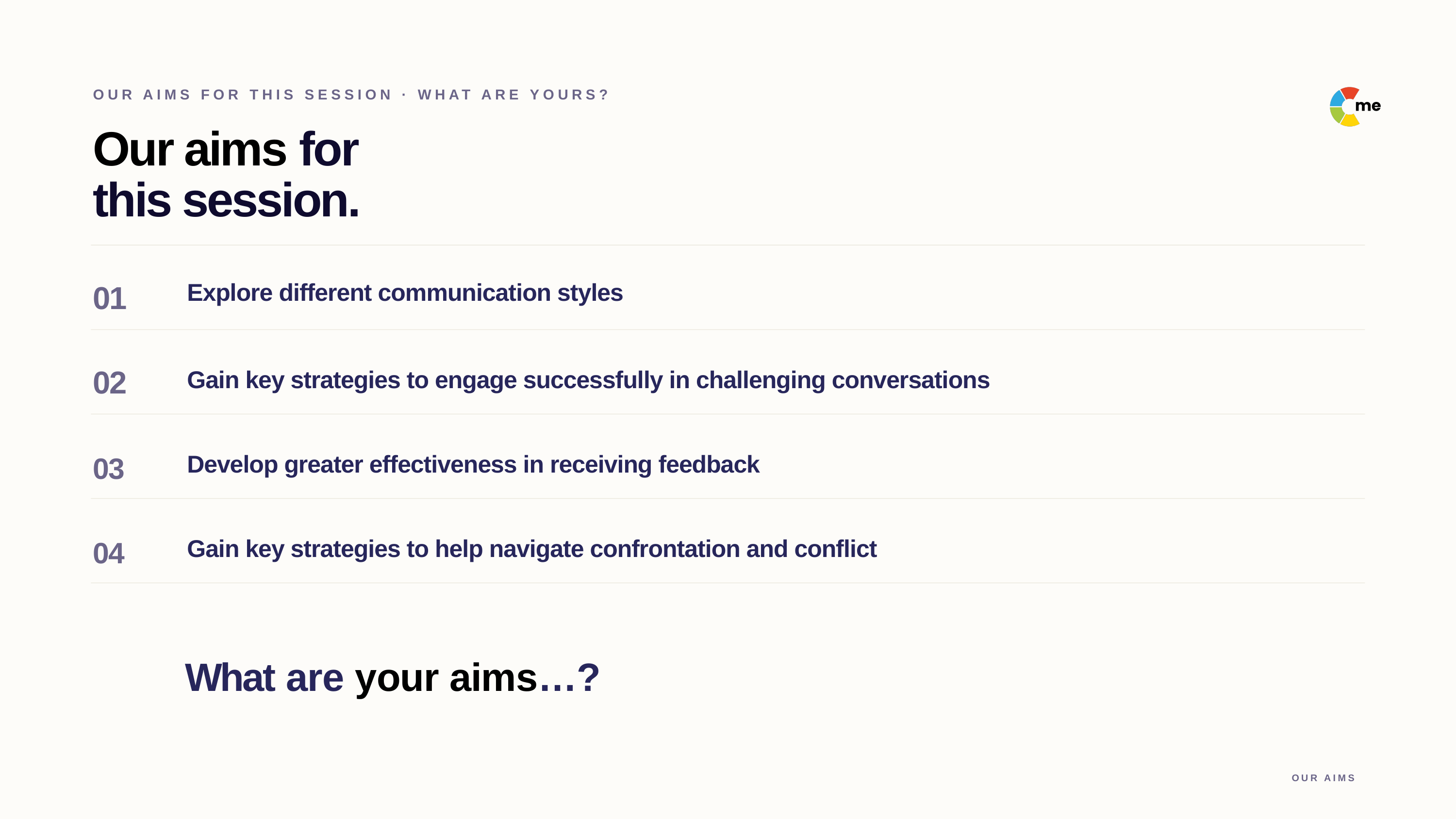

OUR AIMS FOR THIS SESSION · WHAT ARE YOURS?
Our aims for
this session.

01
Explore different communication styles

02
Gain key strategies to engage successfully in challenging conversations

03
Develop greater effectiveness in receiving feedback

04
Gain key strategies to help navigate confrontation and conflict

What are your aims…?
OUR AIMS